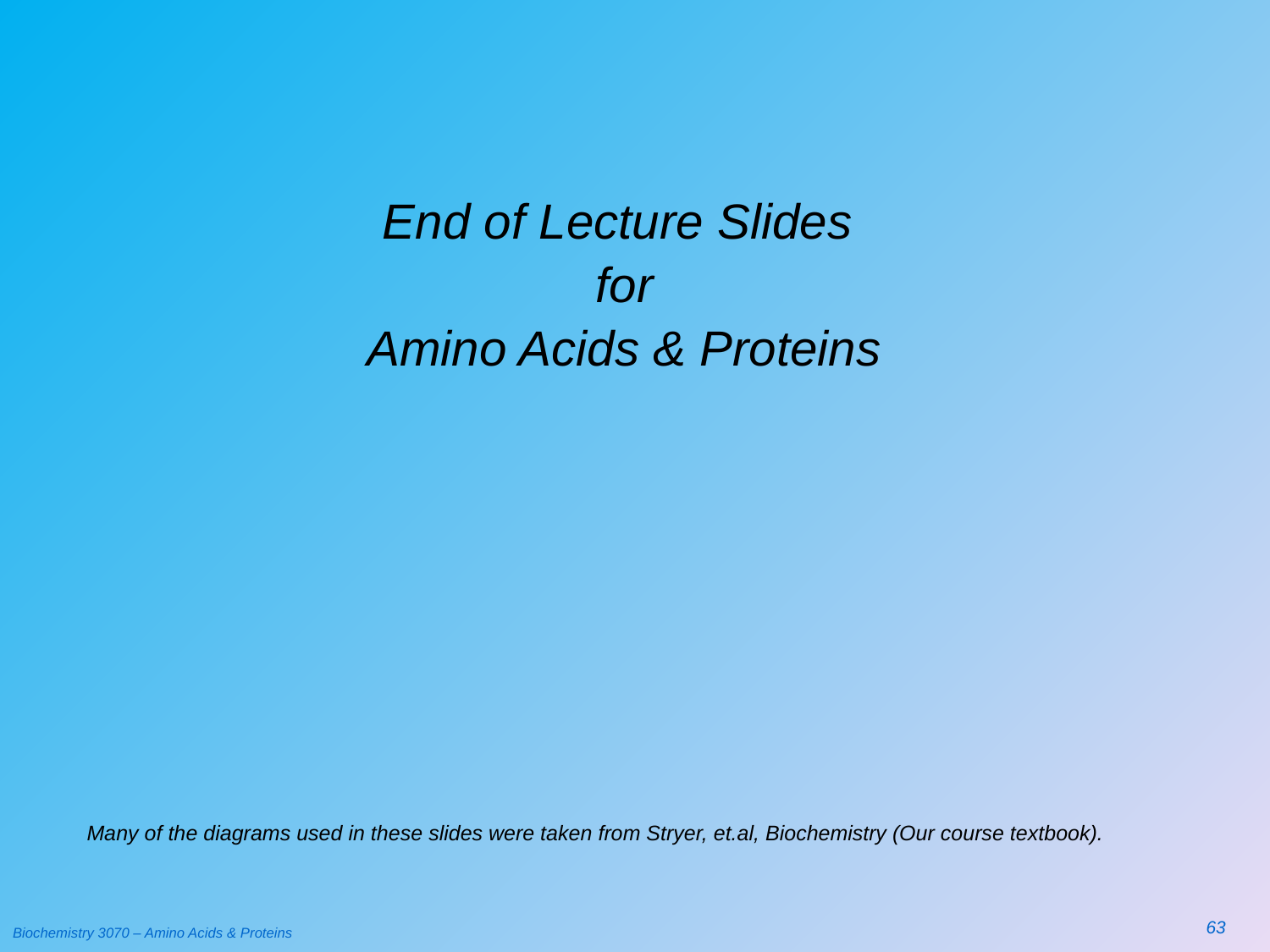

End of Lecture Slides
for
Amino Acids & Proteins

Many of the diagrams used in these slides were taken from Stryer, et.al, Biochemistry (Our course textbook).
63
Biochemistry 3070 – Amino Acids & Proteins